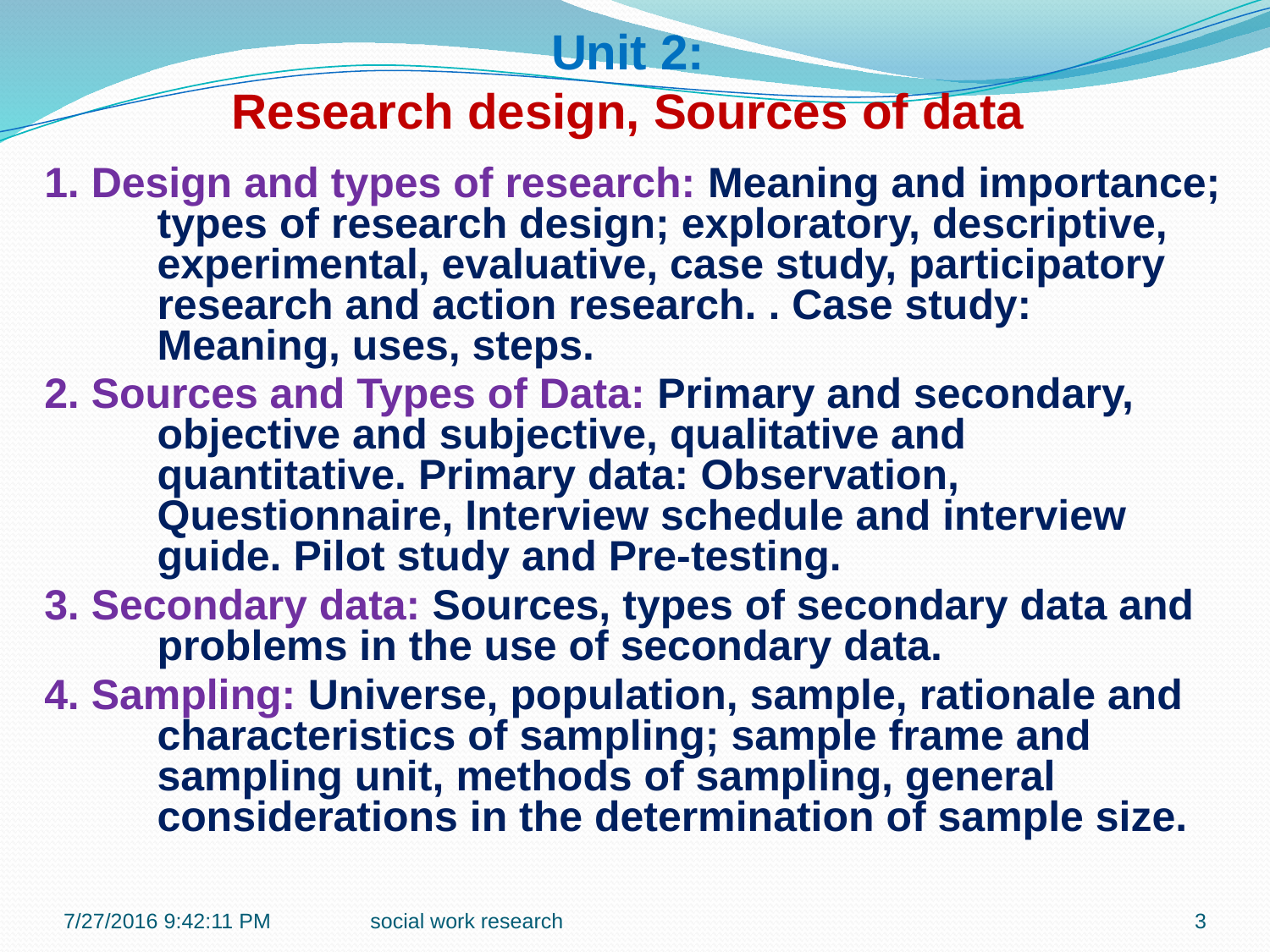

Unit 2:
Research design, Sources of data
1. Design and types of research: Meaning and importance; types of research design; exploratory, descriptive, experimental, evaluative, case study, participatory research and action research. . Case study: Meaning, uses, steps.
2. Sources and Types of Data: Primary and secondary, objective and subjective, qualitative and quantitative. Primary data: Observation, Questionnaire, Interview schedule and interview guide. Pilot study and Pre-testing.
3. Secondary data: Sources, types of secondary data and problems in the use of secondary data.
4. Sampling: Universe, population, sample, rationale and characteristics of sampling; sample frame and sampling unit, methods of sampling, general considerations in the determination of sample size.

7/27/2016 9:42:11 PM
social work research
3